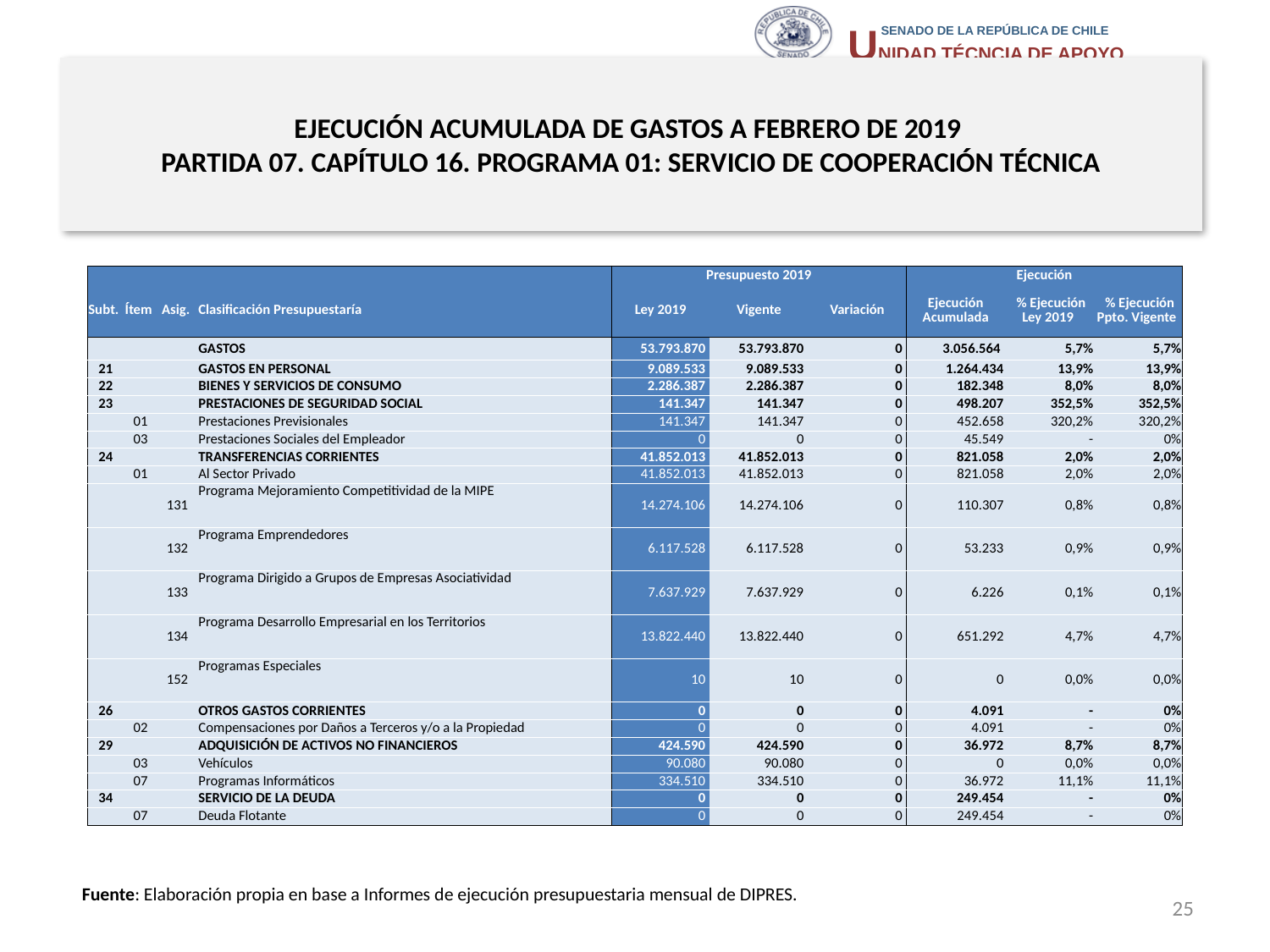

# EJECUCIÓN ACUMULADA DE GASTOS A FEBRERO DE 2019 PARTIDA 07. CAPÍTULO 16. PROGRAMA 01: SERVICIO DE COOPERACIÓN TÉCNICA
en miles de pesos 2019
|  |  |  |  | Presupuesto 2019 |  |  | Ejecución |  |  |
| --- | --- | --- | --- | --- | --- | --- | --- | --- | --- |
| Subt. | Ítem | Asig. | Clasificación Presupuestaría | Ley 2019 | Vigente | Variación | Ejecución Acumulada | % Ejecución Ley 2019 | % Ejecución Ppto. Vigente |
|  |  |  | GASTOS | 53.793.870 | 53.793.870 | 0 | 3.056.564 | 5,7% | 5,7% |
| 21 |  |  | GASTOS EN PERSONAL | 9.089.533 | 9.089.533 | 0 | 1.264.434 | 13,9% | 13,9% |
| 22 |  |  | BIENES Y SERVICIOS DE CONSUMO | 2.286.387 | 2.286.387 | 0 | 182.348 | 8,0% | 8,0% |
| 23 |  |  | PRESTACIONES DE SEGURIDAD SOCIAL | 141.347 | 141.347 | 0 | 498.207 | 352,5% | 352,5% |
|  | 01 |  | Prestaciones Previsionales | 141.347 | 141.347 | 0 | 452.658 | 320,2% | 320,2% |
|  | 03 |  | Prestaciones Sociales del Empleador | 0 | 0 | 0 | 45.549 | - | 0% |
| 24 |  |  | TRANSFERENCIAS CORRIENTES | 41.852.013 | 41.852.013 | 0 | 821.058 | 2,0% | 2,0% |
|  | 01 |  | Al Sector Privado | 41.852.013 | 41.852.013 | 0 | 821.058 | 2,0% | 2,0% |
|  |  | 131 | Programa Mejoramiento Competitividad de la MIPE | 14.274.106 | 14.274.106 | 0 | 110.307 | 0,8% | 0,8% |
|  |  | 132 | Programa Emprendedores | 6.117.528 | 6.117.528 | 0 | 53.233 | 0,9% | 0,9% |
|  |  | 133 | Programa Dirigido a Grupos de Empresas Asociatividad | 7.637.929 | 7.637.929 | 0 | 6.226 | 0,1% | 0,1% |
|  |  | 134 | Programa Desarrollo Empresarial en los Territorios | 13.822.440 | 13.822.440 | 0 | 651.292 | 4,7% | 4,7% |
|  |  | 152 | Programas Especiales | 10 | 10 | 0 | 0 | 0,0% | 0,0% |
| 26 |  |  | OTROS GASTOS CORRIENTES | 0 | 0 | 0 | 4.091 | - | 0% |
|  | 02 |  | Compensaciones por Daños a Terceros y/o a la Propiedad | 0 | 0 | 0 | 4.091 | - | 0% |
| 29 |  |  | ADQUISICIÓN DE ACTIVOS NO FINANCIEROS | 424.590 | 424.590 | 0 | 36.972 | 8,7% | 8,7% |
|  | 03 |  | Vehículos | 90.080 | 90.080 | 0 | 0 | 0,0% | 0,0% |
|  | 07 |  | Programas Informáticos | 334.510 | 334.510 | 0 | 36.972 | 11,1% | 11,1% |
| 34 |  |  | SERVICIO DE LA DEUDA | 0 | 0 | 0 | 249.454 | - | 0% |
|  | 07 |  | Deuda Flotante | 0 | 0 | 0 | 249.454 | - | 0% |
Fuente: Elaboración propia en base a Informes de ejecución presupuestaria mensual de DIPRES.
25